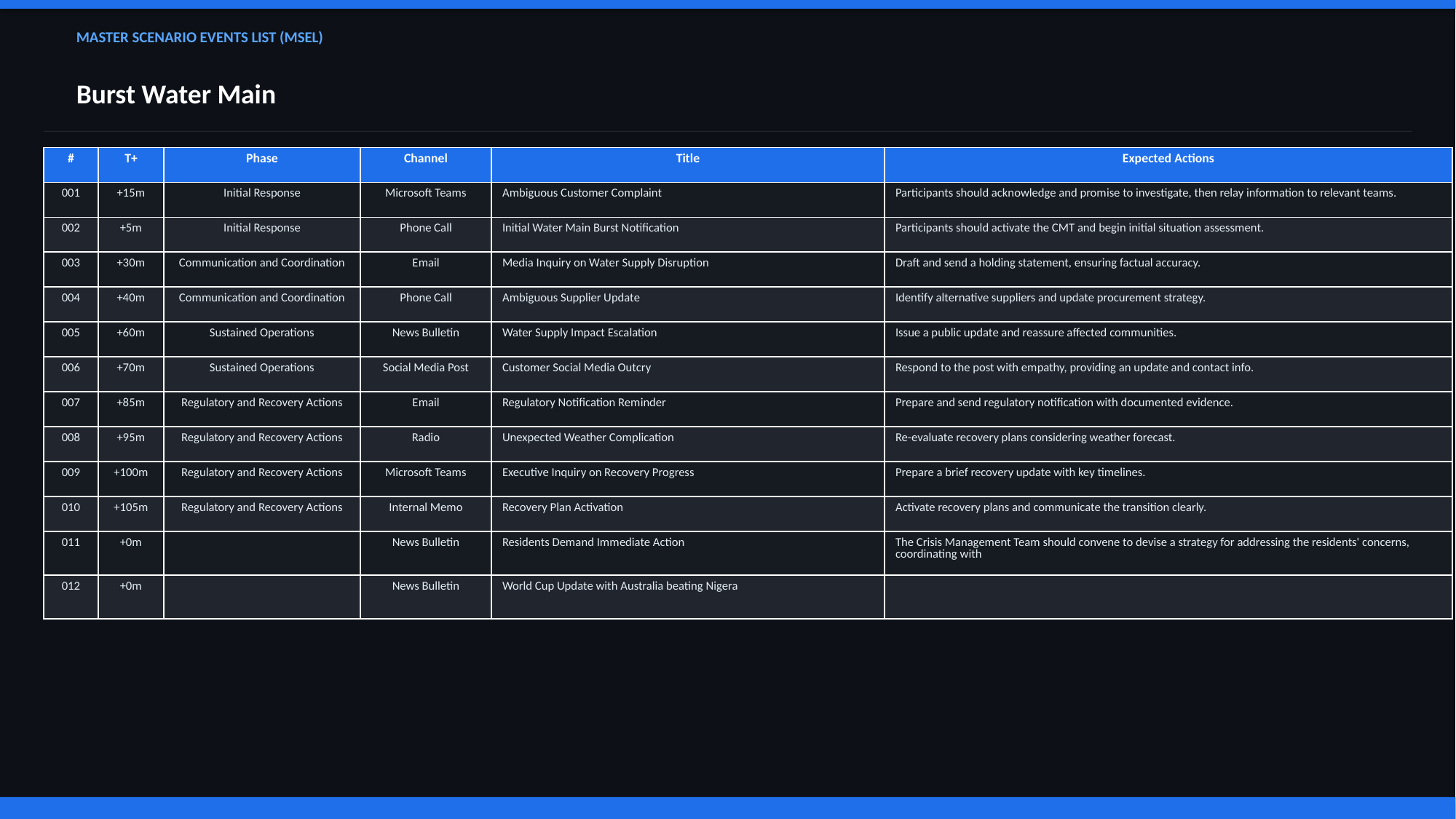

MASTER SCENARIO EVENTS LIST (MSEL)
Burst Water Main

| # | T+ | Phase | Channel | Title | Expected Actions |
| --- | --- | --- | --- | --- | --- |
| 001 | +15m | Initial Response | Microsoft Teams | Ambiguous Customer Complaint | Participants should acknowledge and promise to investigate, then relay information to relevant teams. |
| 002 | +5m | Initial Response | Phone Call | Initial Water Main Burst Notification | Participants should activate the CMT and begin initial situation assessment. |
| 003 | +30m | Communication and Coordination | Email | Media Inquiry on Water Supply Disruption | Draft and send a holding statement, ensuring factual accuracy. |
| 004 | +40m | Communication and Coordination | Phone Call | Ambiguous Supplier Update | Identify alternative suppliers and update procurement strategy. |
| 005 | +60m | Sustained Operations | News Bulletin | Water Supply Impact Escalation | Issue a public update and reassure affected communities. |
| 006 | +70m | Sustained Operations | Social Media Post | Customer Social Media Outcry | Respond to the post with empathy, providing an update and contact info. |
| 007 | +85m | Regulatory and Recovery Actions | Email | Regulatory Notification Reminder | Prepare and send regulatory notification with documented evidence. |
| 008 | +95m | Regulatory and Recovery Actions | Radio | Unexpected Weather Complication | Re-evaluate recovery plans considering weather forecast. |
| 009 | +100m | Regulatory and Recovery Actions | Microsoft Teams | Executive Inquiry on Recovery Progress | Prepare a brief recovery update with key timelines. |
| 010 | +105m | Regulatory and Recovery Actions | Internal Memo | Recovery Plan Activation | Activate recovery plans and communicate the transition clearly. |
| 011 | +0m |  | News Bulletin | Residents Demand Immediate Action | The Crisis Management Team should convene to devise a strategy for addressing the residents' concerns, coordinating with |
| 012 | +0m |  | News Bulletin | World Cup Update with Australia beating Nigera |  |